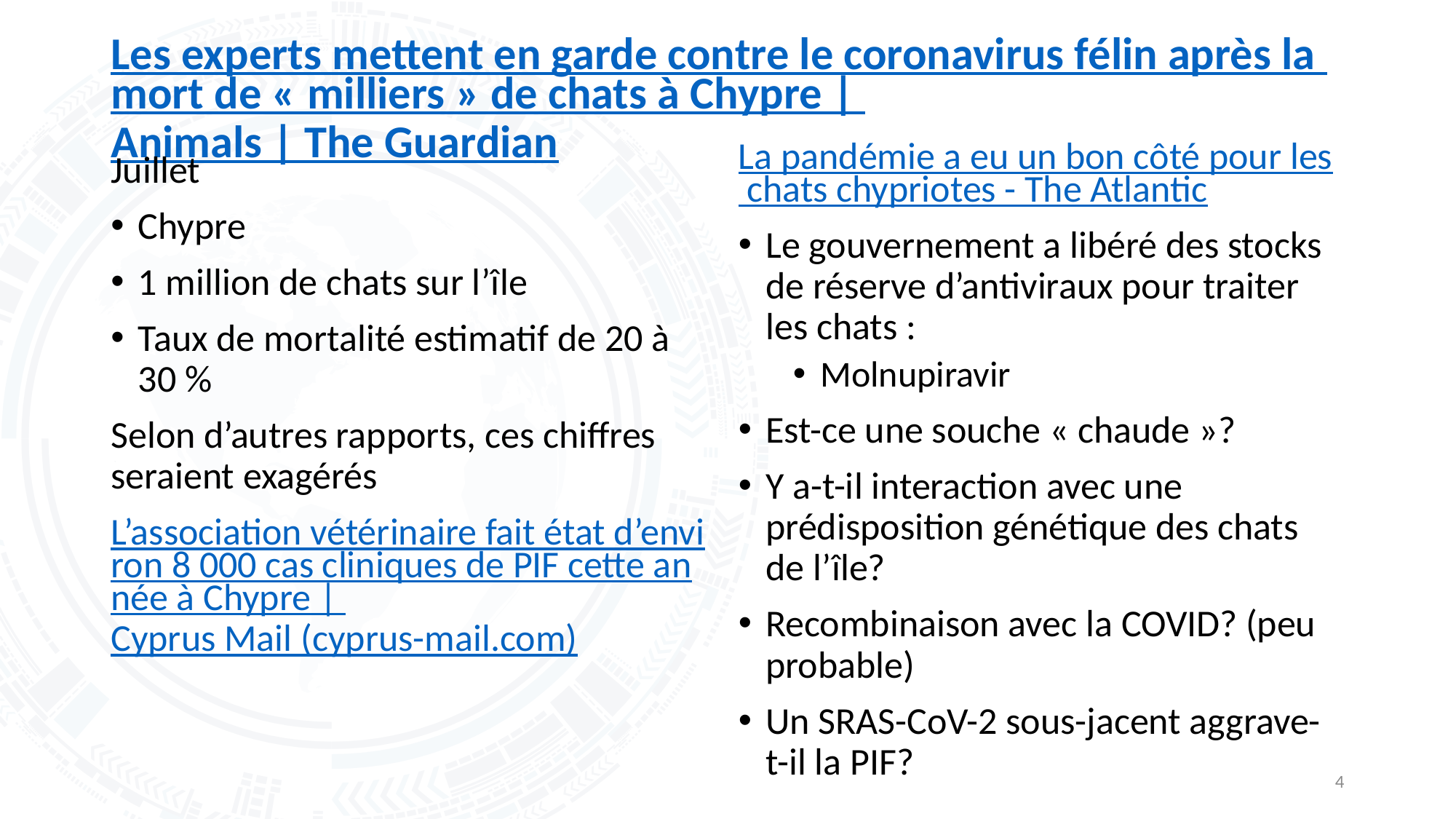

# Les experts mettent en garde contre le coronavirus félin après la mort de « milliers » de chats à Chypre | Animals | The Guardian
La pandémie a eu un bon côté pour les chats chypriotes - The Atlantic
Le gouvernement a libéré des stocks de réserve d’antiviraux pour traiter les chats :
Molnupiravir
Est-ce une souche « chaude »?
Y a-t-il interaction avec une prédisposition génétique des chats de l’île?
Recombinaison avec la COVID? (peu probable)
Un SRAS-CoV-2 sous-jacent aggrave-t-il la PIF?

Juillet
Chypre
1 million de chats sur l’île
Taux de mortalité estimatif de 20 à 30 %
Selon d’autres rapports, ces chiffres seraient exagérés
L’association vétérinaire fait état d’environ 8 000 cas cliniques de PIF cette année à Chypre | Cyprus Mail (cyprus-mail.com)
4